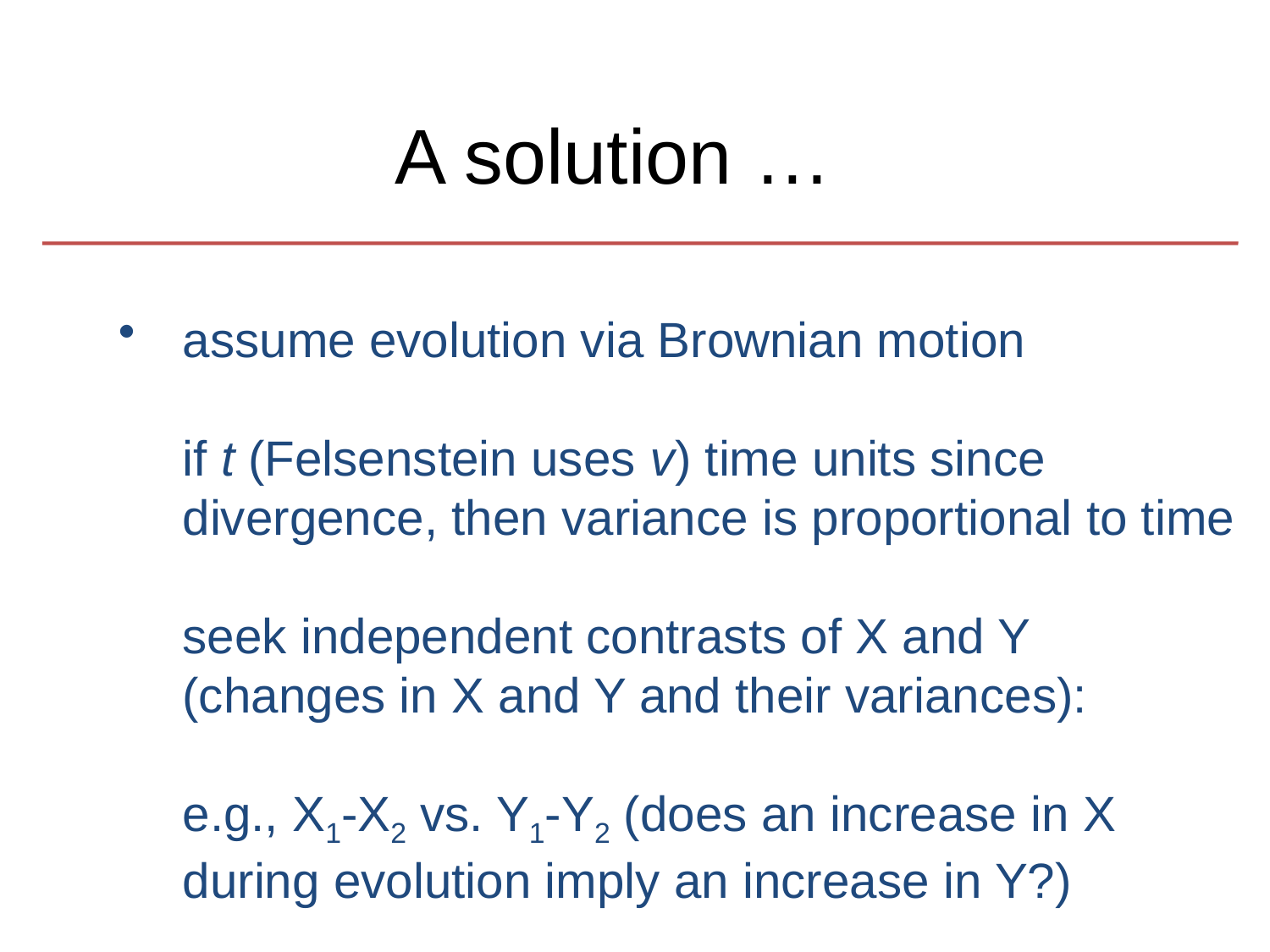

# A solution …

assume evolution via Brownian motion
if t (Felsenstein uses v) time units since divergence, then variance is proportional to time
seek independent contrasts of X and Y
(changes in X and Y and their variances):
e.g., X1-X2 vs. Y1-Y2 (does an increase in X during evolution imply an increase in Y?)